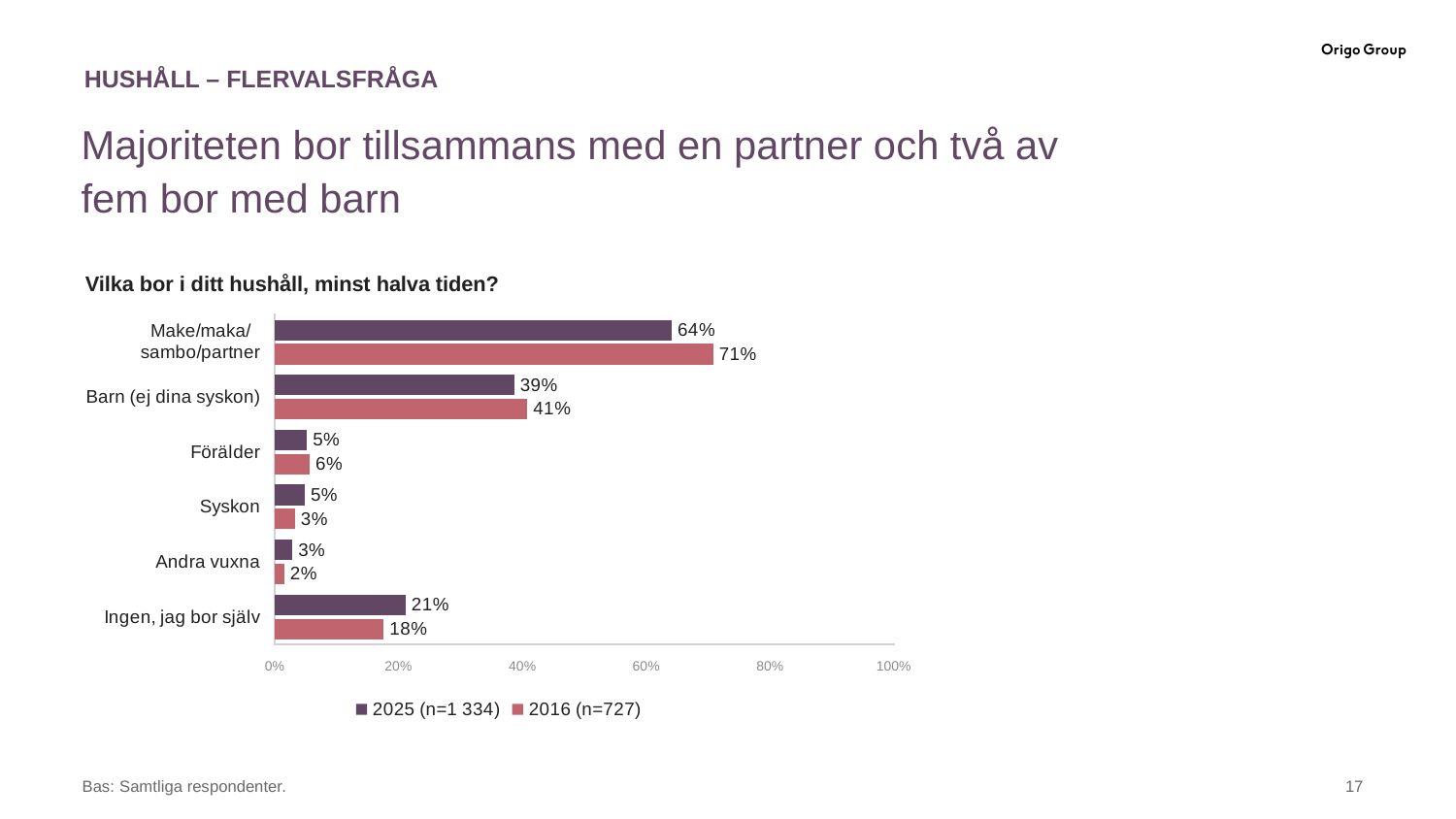

# HUSHÅLL – FLERVALSFRÅGA
Majoriteten bor tillsammans med en partner och två av fem bor med barn
Vilka bor i ditt hushåll, minst halva tiden?

### Chart

| Category | 2016 (n=727) | 2025 (n=1 334) |
|---|---|---|
| Ingen, jag bor själv | 17.6354833563601 | 21.1576424028542 |
| Andra vuxna | 1.56885999337626 | 2.8939406841631 |
| Syskon | 3.29722256119674 | 4.87002831798762 |
| Förälder | 5.69340405935668 | 5.23283485699159 |
| Barn (ej dina syskon) | 40.8231870873832 | 38.7034154845729 |
| Make/maka/sambo/partner | 70.8652159794143 | 64.1656850320407 |
Bas: Samtliga respondenter.
17